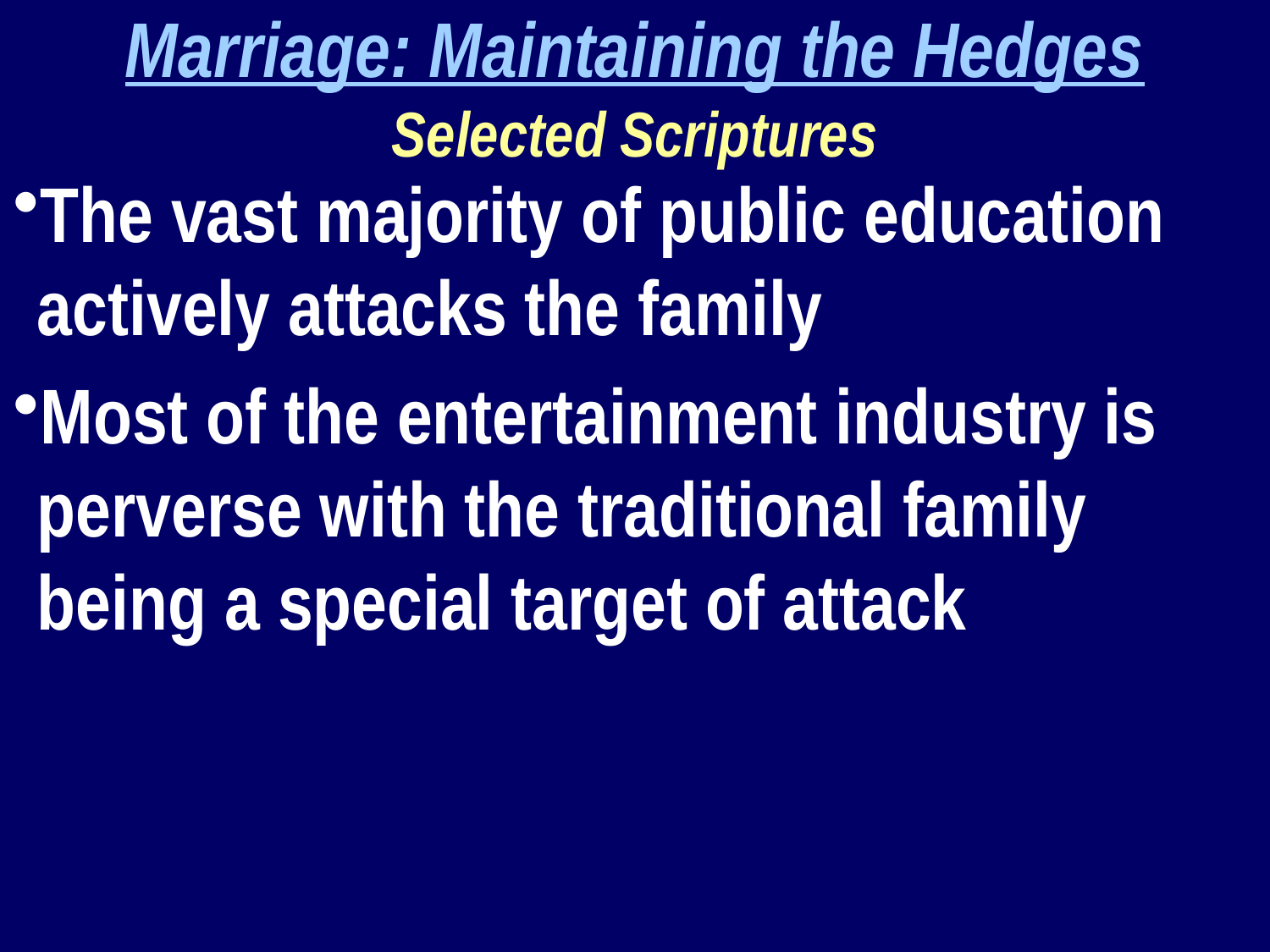

Marriage: Maintaining the Hedges
Selected Scriptures
The vast majority of public education actively attacks the family
Most of the entertainment industry is perverse with the traditional family being a special target of attack